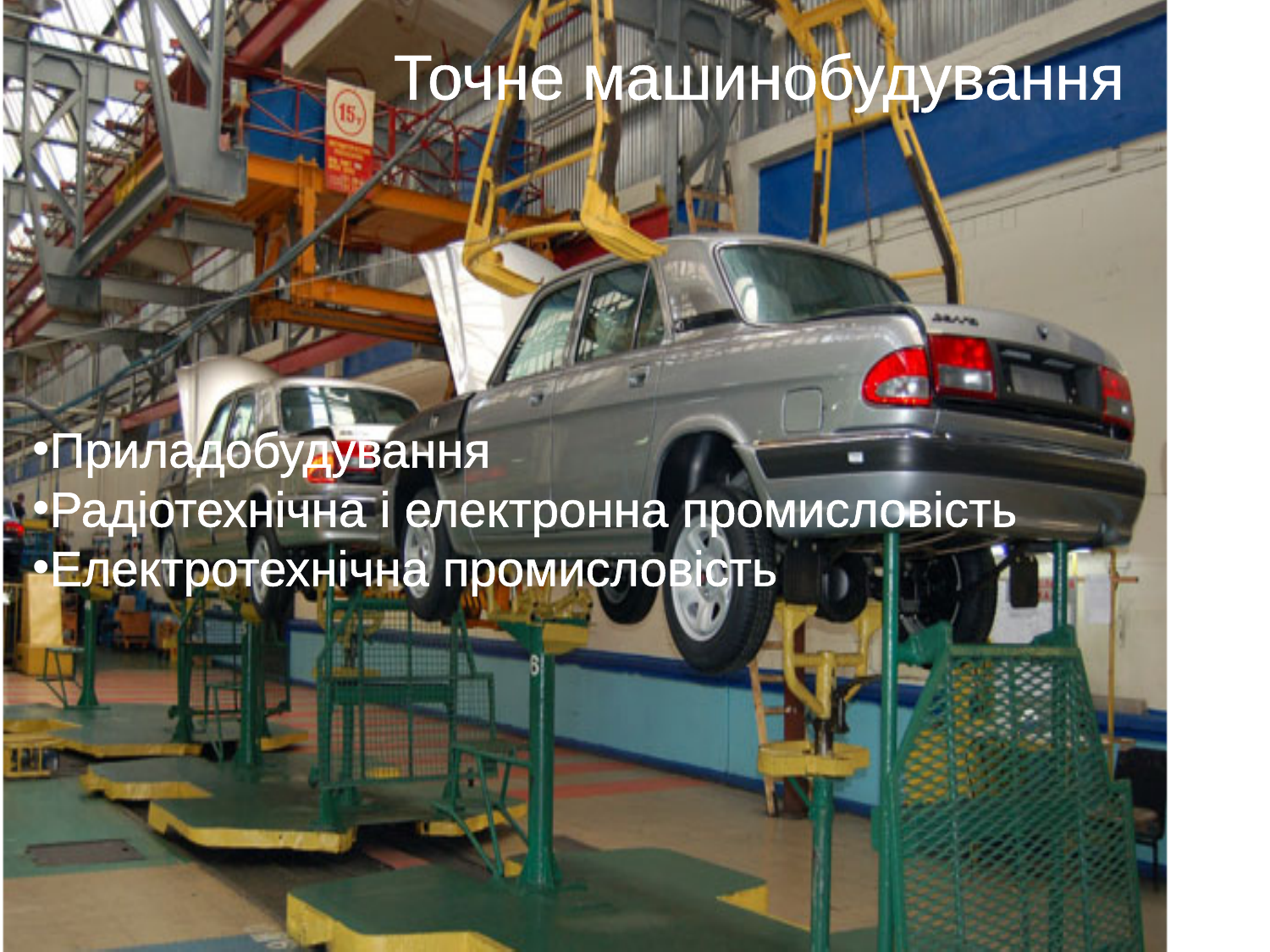

Точне машинобудування
Приладобудування
Радіотехнічна і електронна промисловість
Електротехнічна промисловість